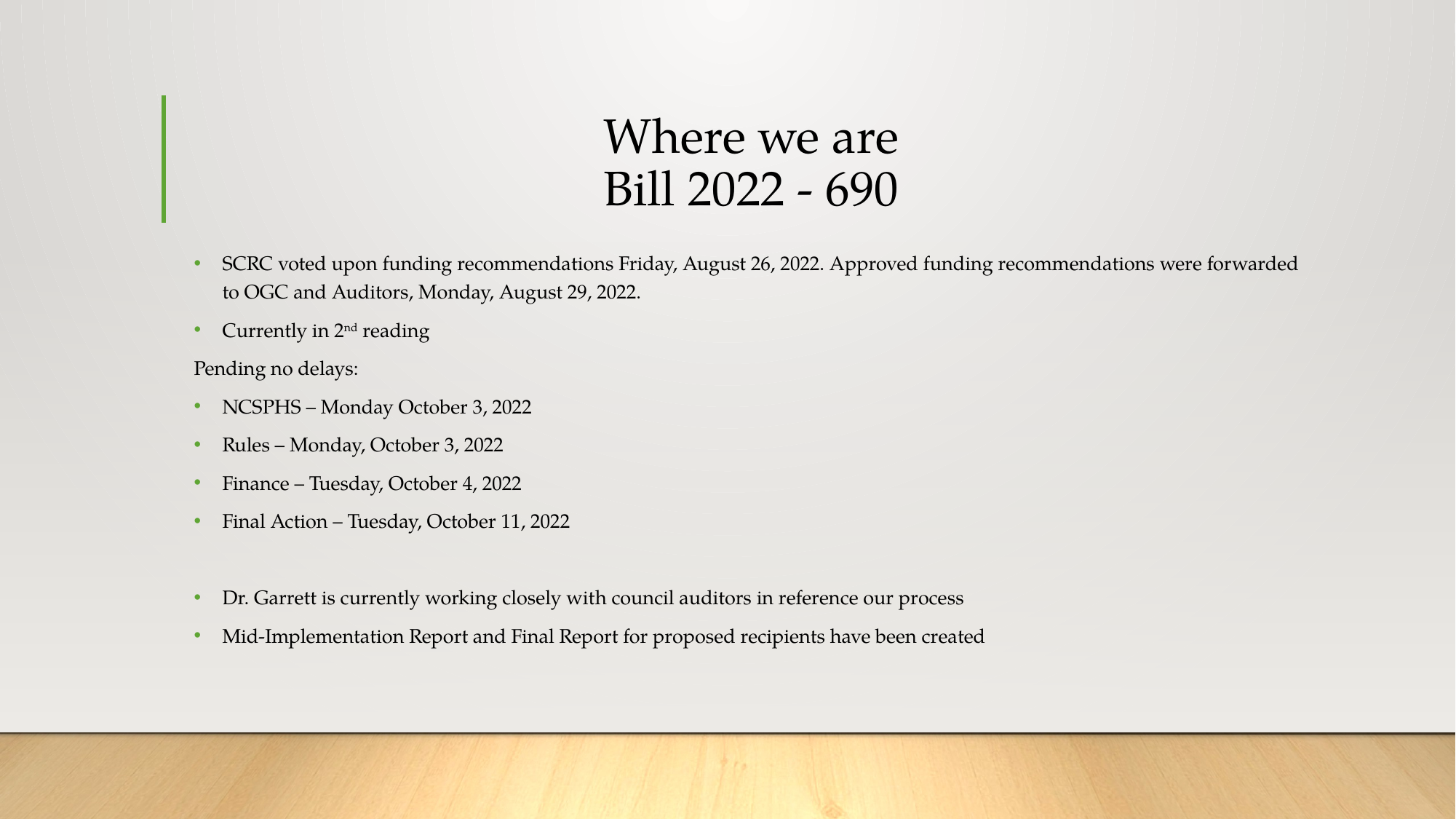

# Where we are Bill 2022 - 690
SCRC voted upon funding recommendations Friday, August 26, 2022. Approved funding recommendations were forwarded to OGC and Auditors, Monday, August 29, 2022.
Currently in 2nd reading
Pending no delays:
NCSPHS – Monday October 3, 2022
Rules – Monday, October 3, 2022
Finance – Tuesday, October 4, 2022
Final Action – Tuesday, October 11, 2022

Dr. Garrett is currently working closely with council auditors in reference our process
Mid-Implementation Report and Final Report for proposed recipients have been created